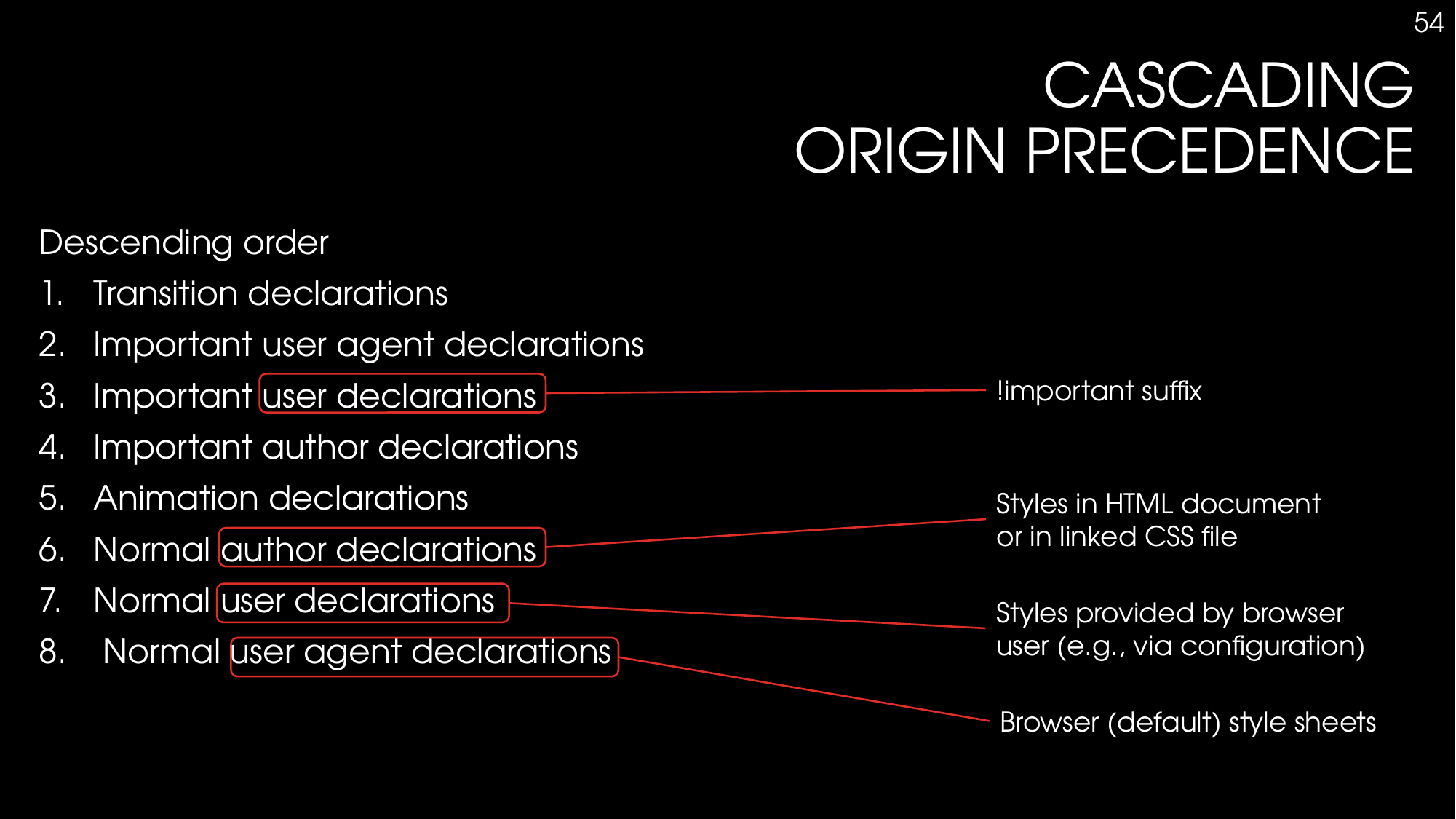

54
# Cascading Origin Precedence
Descending order
Transition declarations
Important user agent declarations
Important user declarations
Important author declarations
Animation declarations
Normal author declarations
Normal user declarations
 Normal user agent declarations
!important suffix

Styles in HTML document
or in linked CSS file

Styles provided by browser
user (e.g., via configuration)

Browser (default) style sheets